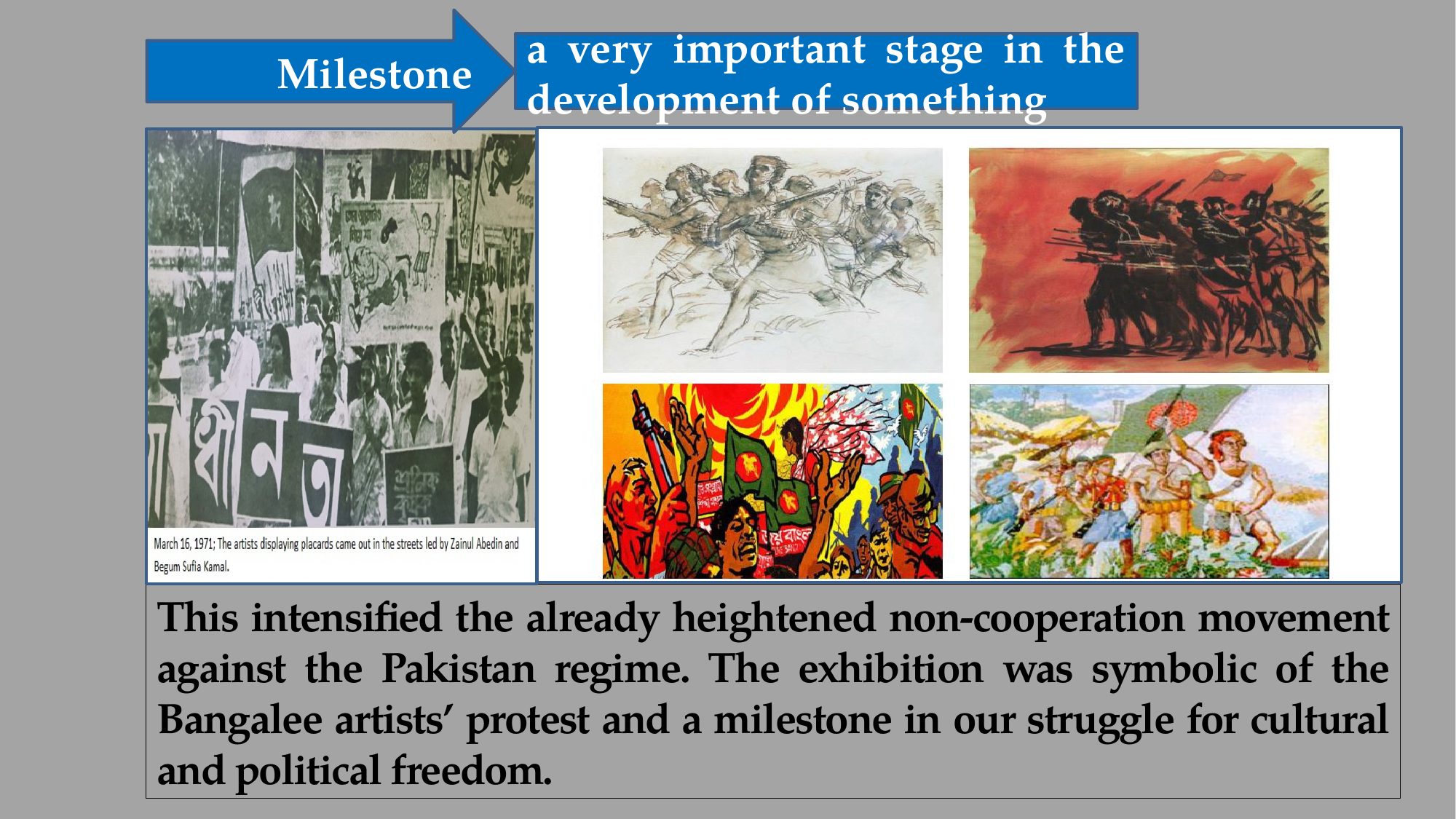

Milestone
a very important stage in the development of something

This intensified the already heightened non-cooperation movement against the Pakistan regime. The exhibition was symbolic of the Bangalee artists’ protest and a milestone in our struggle for cultural and political freedom.